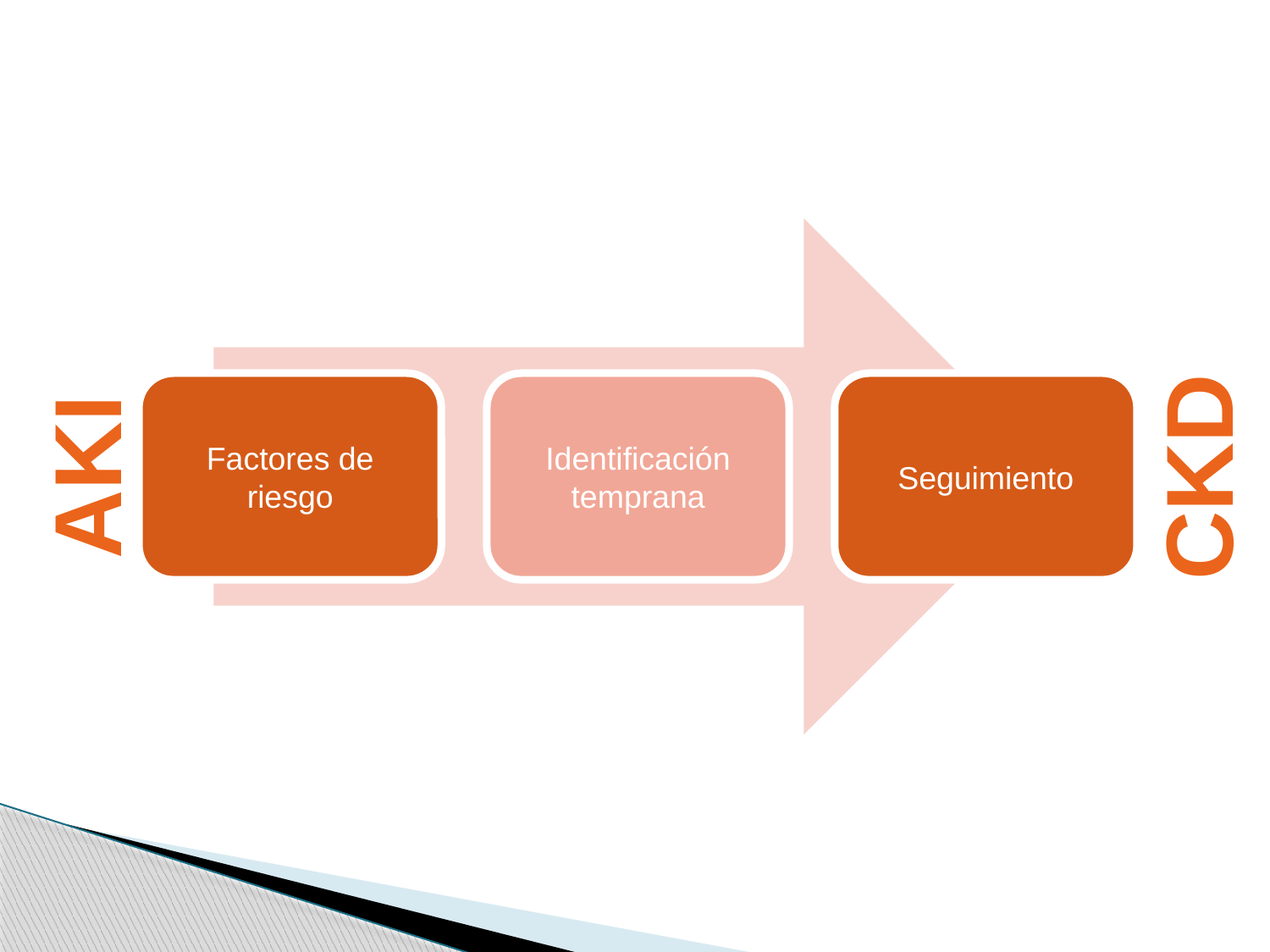

#
Identificación temprana
Seguimiento
Factores de riesgo
AKI
CKD